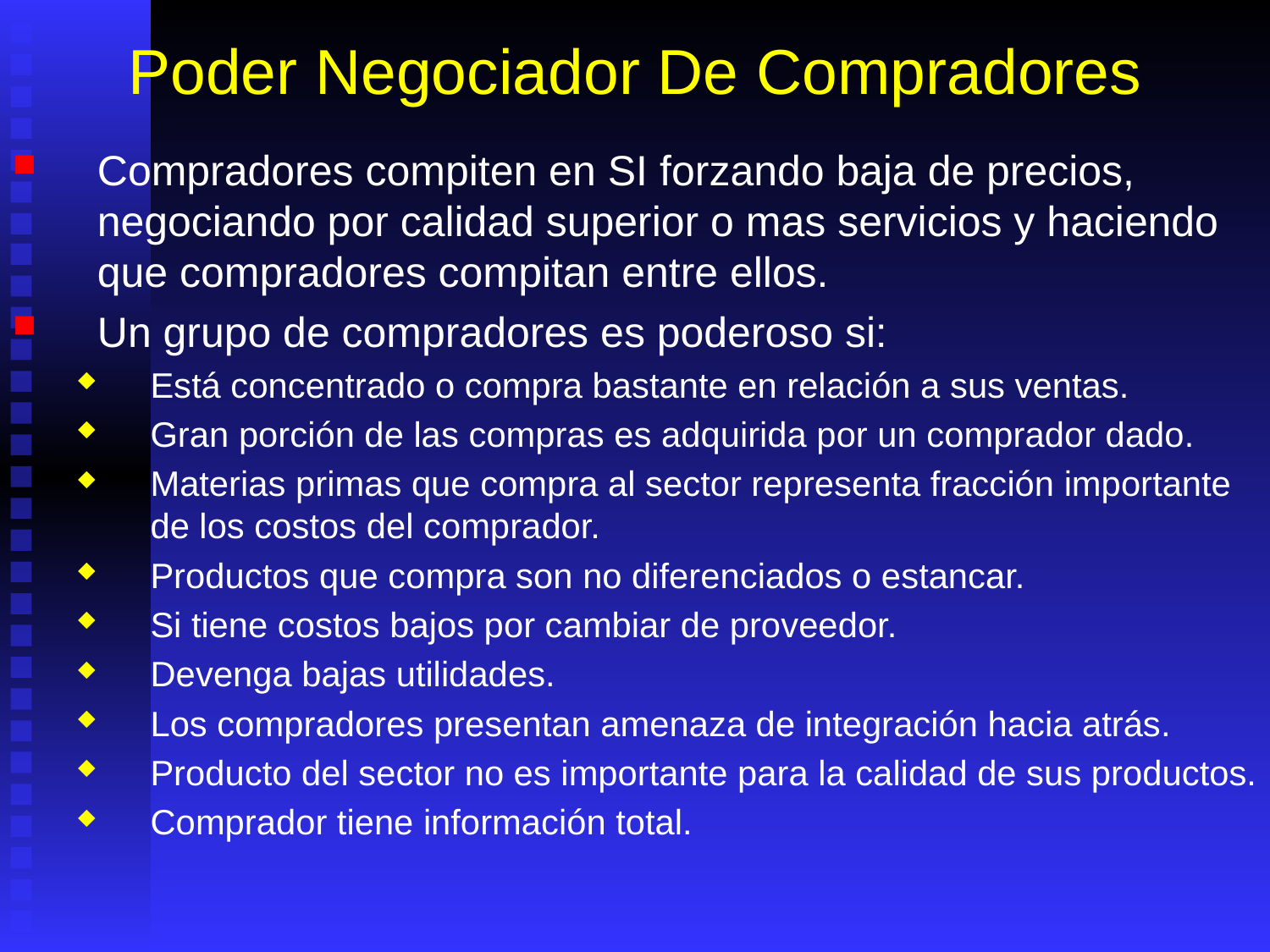

# Poder Negociador De Compradores
Compradores compiten en SI forzando baja de precios, negociando por calidad superior o mas servicios y haciendo que compradores compitan entre ellos.
Un grupo de compradores es poderoso si:
Está concentrado o compra bastante en relación a sus ventas.
Gran porción de las compras es adquirida por un comprador dado.
Materias primas que compra al sector representa fracción importante de los costos del comprador.
Productos que compra son no diferenciados o estancar.
Si tiene costos bajos por cambiar de proveedor.
Devenga bajas utilidades.
Los compradores presentan amenaza de integración hacia atrás.
Producto del sector no es importante para la calidad de sus productos.
Comprador tiene información total.